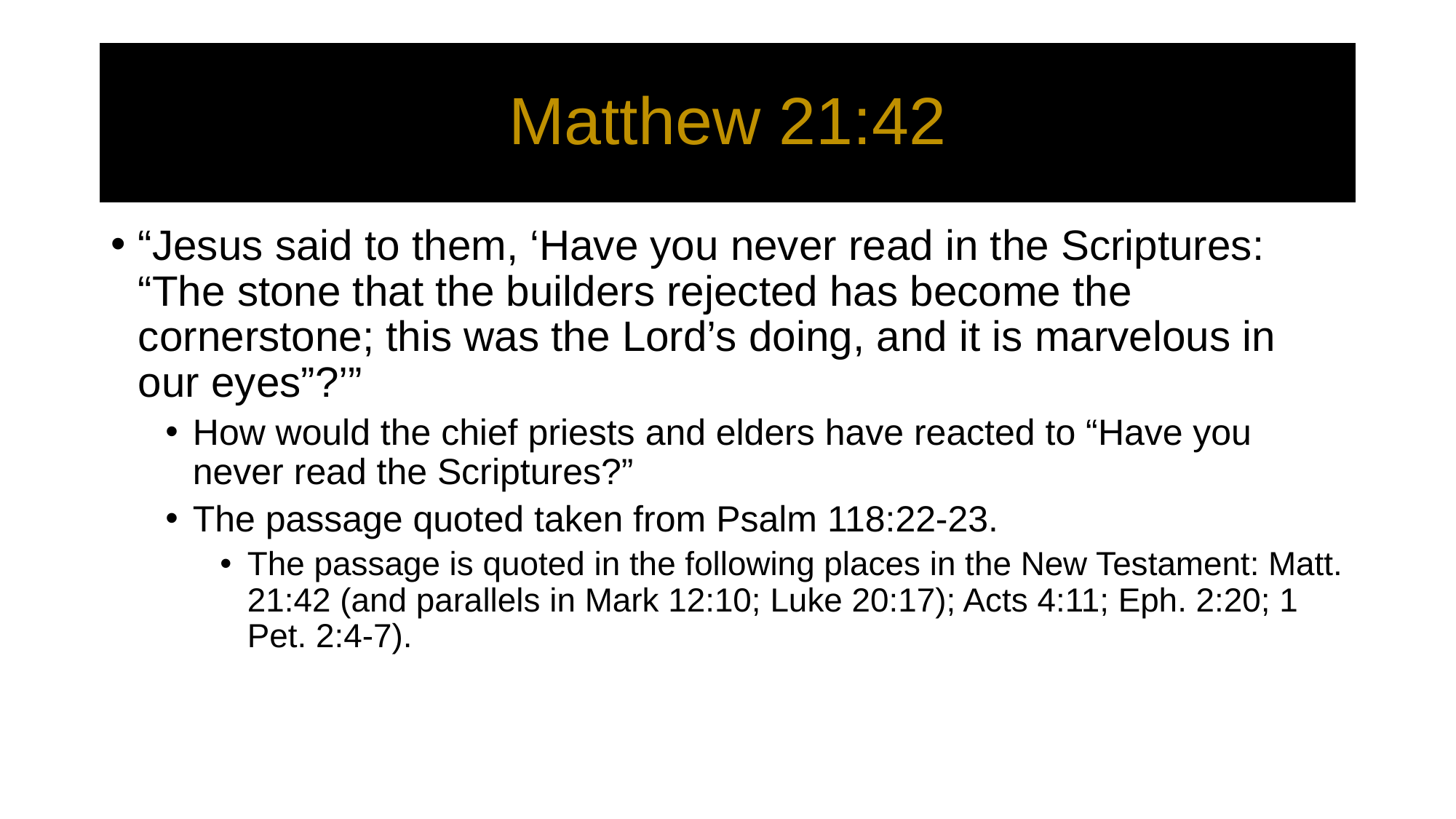

# Matthew 21:42
“Jesus said to them, ‘Have you never read in the Scriptures: “The stone that the builders rejected has become the cornerstone; this was the Lord’s doing, and it is marvelous in our eyes”?’”
How would the chief priests and elders have reacted to “Have you never read the Scriptures?”
The passage quoted taken from Psalm 118:22-23.
The passage is quoted in the following places in the New Testament: Matt. 21:42 (and parallels in Mark 12:10; Luke 20:17); Acts 4:11; Eph. 2:20; 1 Pet. 2:4-7).